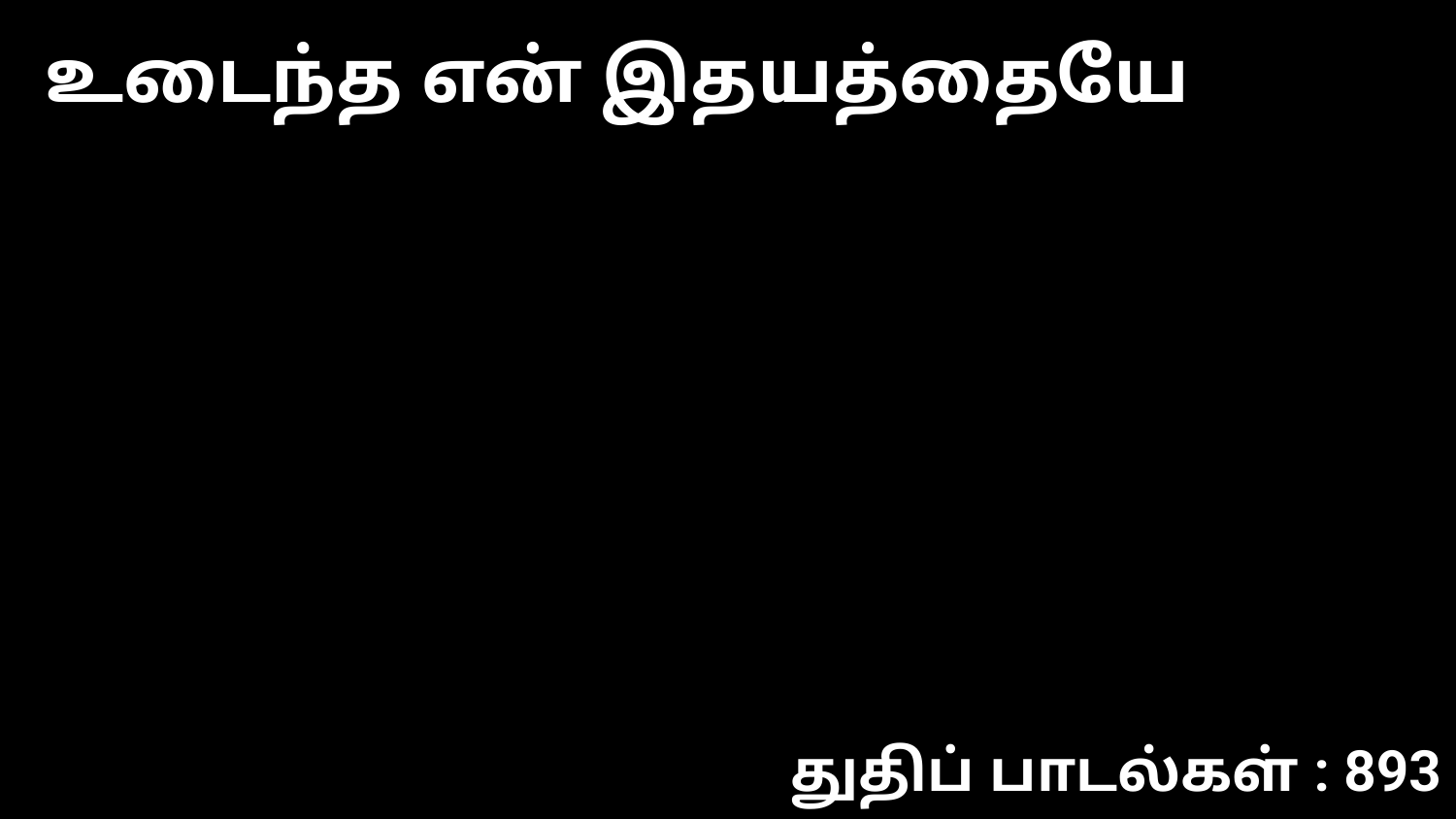

உடைந்த என் இதயத்தையே
துதிப் பாடல்கள் : 893